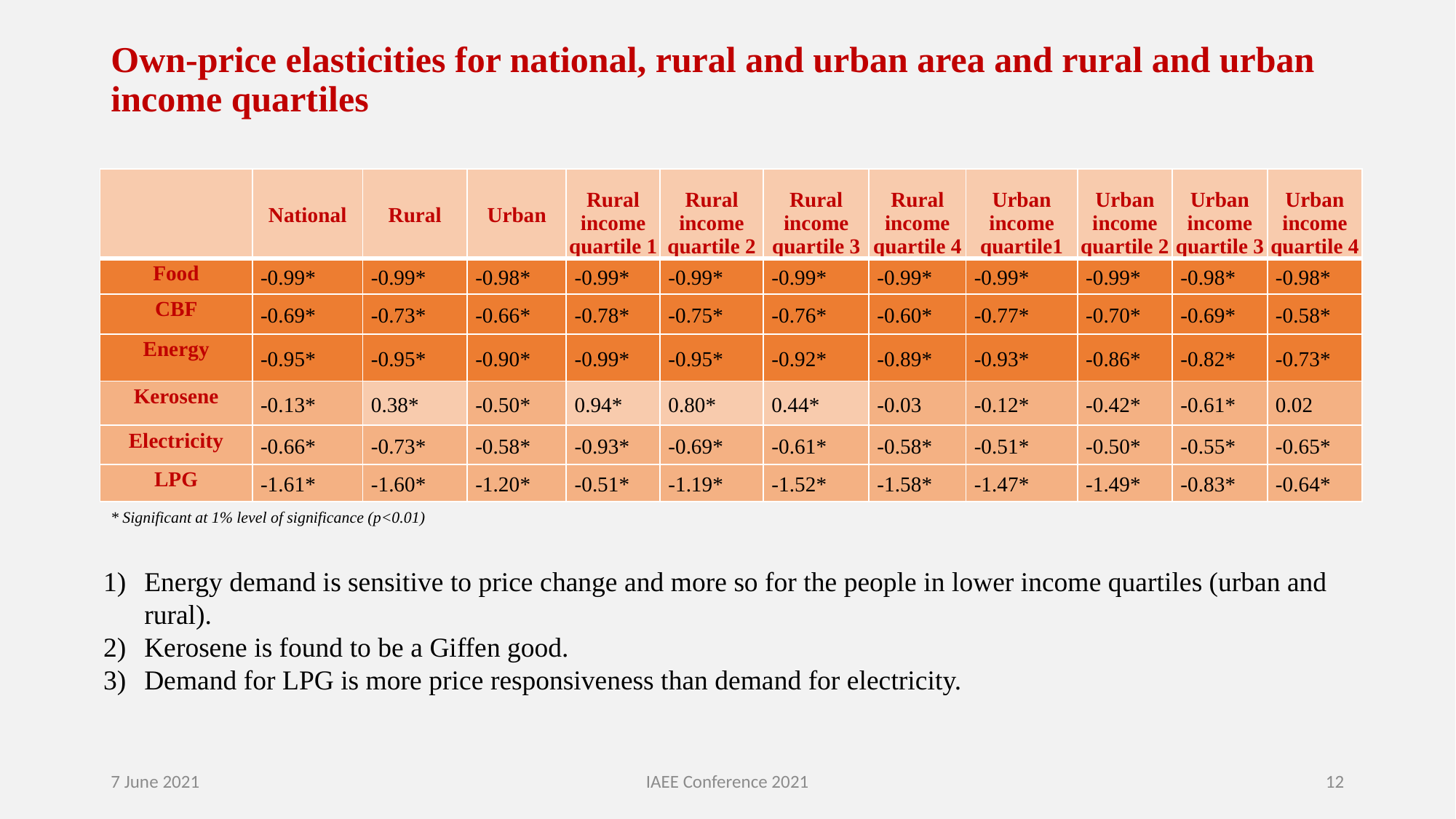

# Own-price elasticities for national, rural and urban area and rural and urban income quartiles
|  | National | Rural | Urban | Rural income quartile 1 | Rural income quartile 2 | Rural income quartile 3 | Rural income quartile 4 | Urban income quartile1 | Urban income quartile 2 | Urban income quartile 3 | Urban income quartile 4 |
| --- | --- | --- | --- | --- | --- | --- | --- | --- | --- | --- | --- |
| Food | -0.99\* | -0.99\* | -0.98\* | -0.99\* | -0.99\* | -0.99\* | -0.99\* | -0.99\* | -0.99\* | -0.98\* | -0.98\* |
| CBF | -0.69\* | -0.73\* | -0.66\* | -0.78\* | -0.75\* | -0.76\* | -0.60\* | -0.77\* | -0.70\* | -0.69\* | -0.58\* |
| Energy | -0.95\* | -0.95\* | -0.90\* | -0.99\* | -0.95\* | -0.92\* | -0.89\* | -0.93\* | -0.86\* | -0.82\* | -0.73\* |
| Kerosene | -0.13\* | 0.38\* | -0.50\* | 0.94\* | 0.80\* | 0.44\* | -0.03 | -0.12\* | -0.42\* | -0.61\* | 0.02 |
| Electricity | -0.66\* | -0.73\* | -0.58\* | -0.93\* | -0.69\* | -0.61\* | -0.58\* | -0.51\* | -0.50\* | -0.55\* | -0.65\* |
| LPG | -1.61\* | -1.60\* | -1.20\* | -0.51\* | -1.19\* | -1.52\* | -1.58\* | -1.47\* | -1.49\* | -0.83\* | -0.64\* |
* Significant at 1% level of significance (p<0.01)
Energy demand is sensitive to price change and more so for the people in lower income quartiles (urban and rural).
Kerosene is found to be a Giffen good.
Demand for LPG is more price responsiveness than demand for electricity.
7 June 2021
IAEE Conference 2021
12